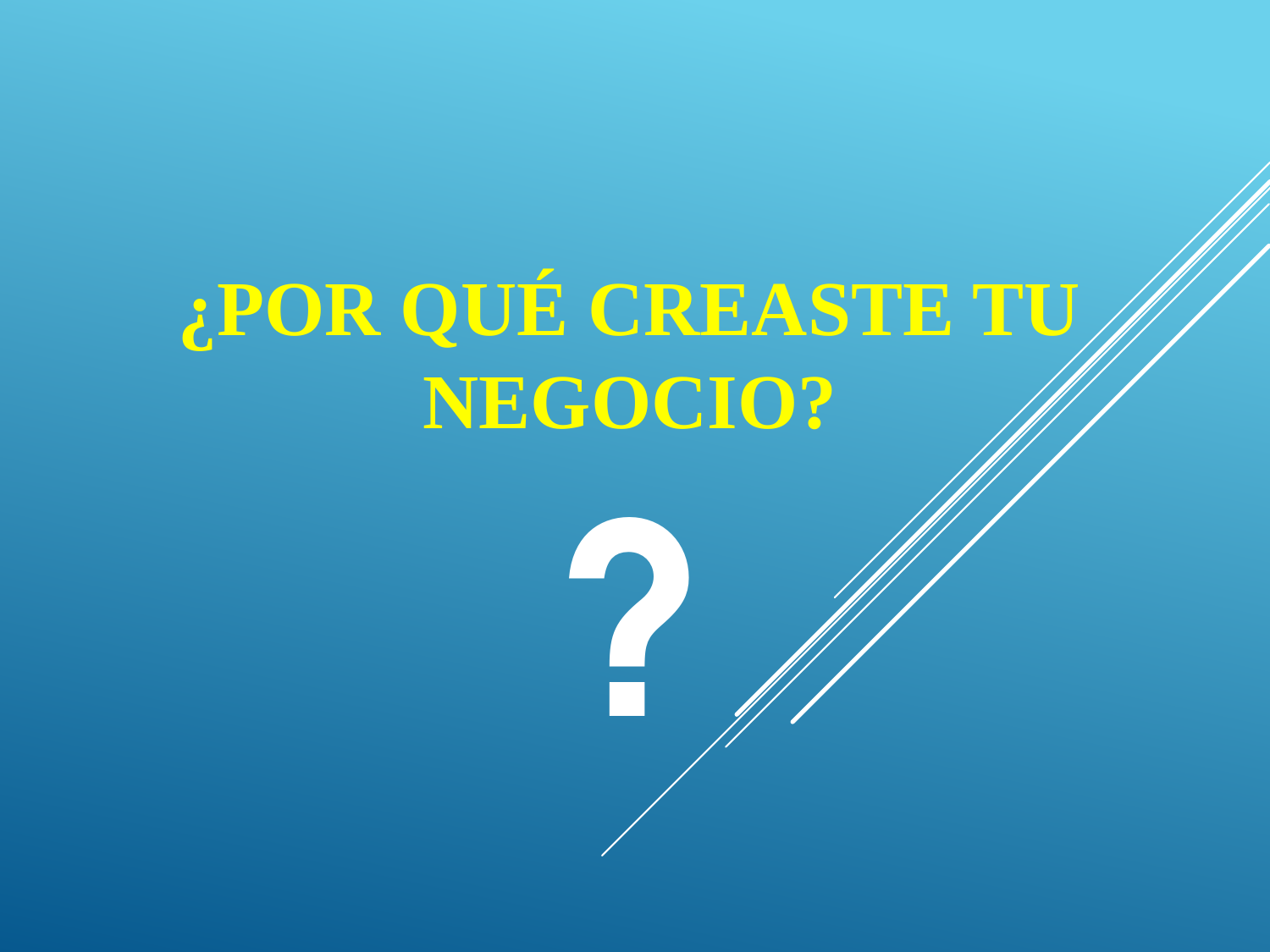

# ¿Por qué creaste tu negocio?
?